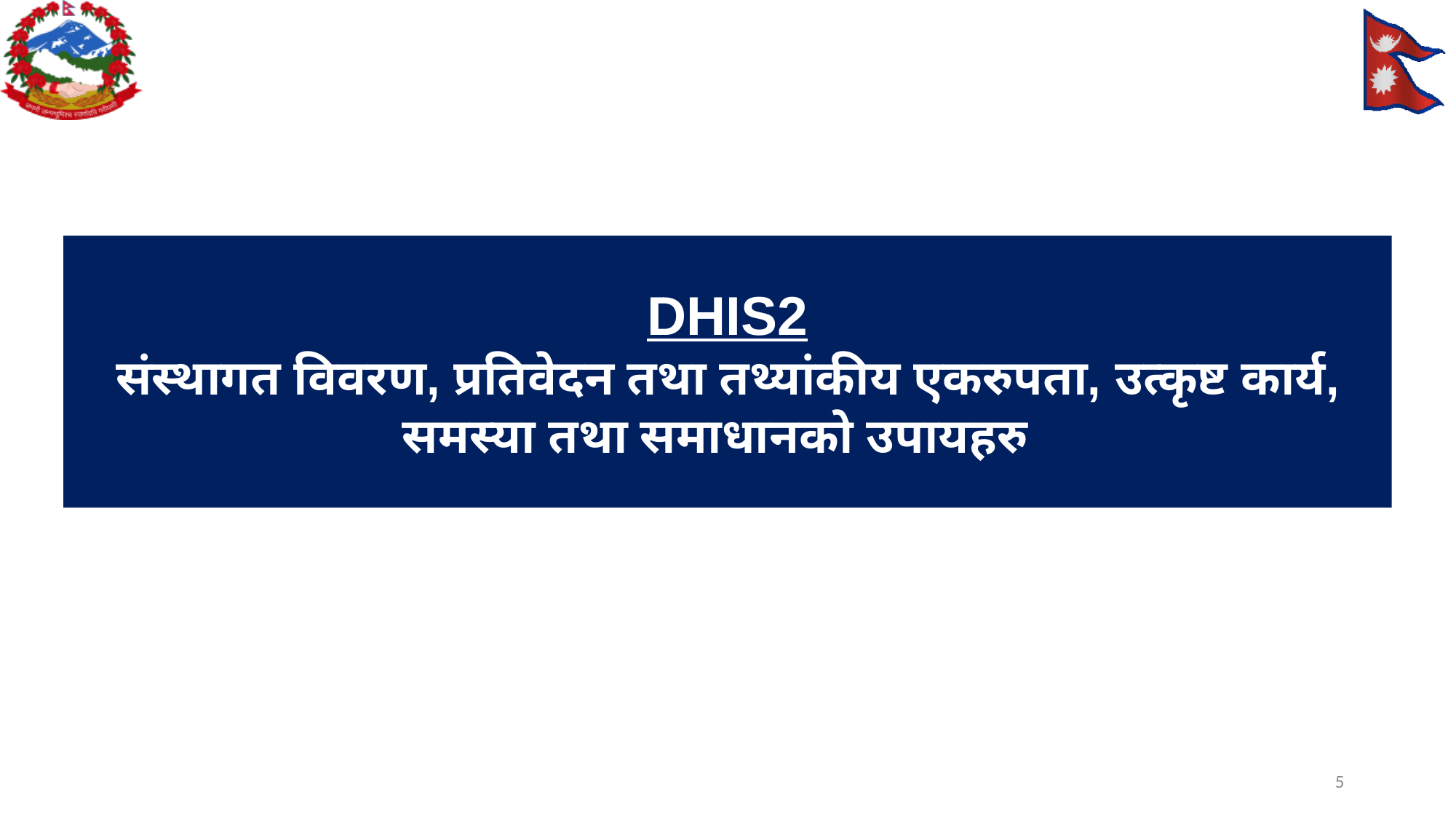

DHIS2
संस्थागत विवरण, प्रतिवेदन तथा तथ्यांकीय एकरुपता, उत्कृष्ट कार्य, समस्या तथा समाधानको उपायहरु
5